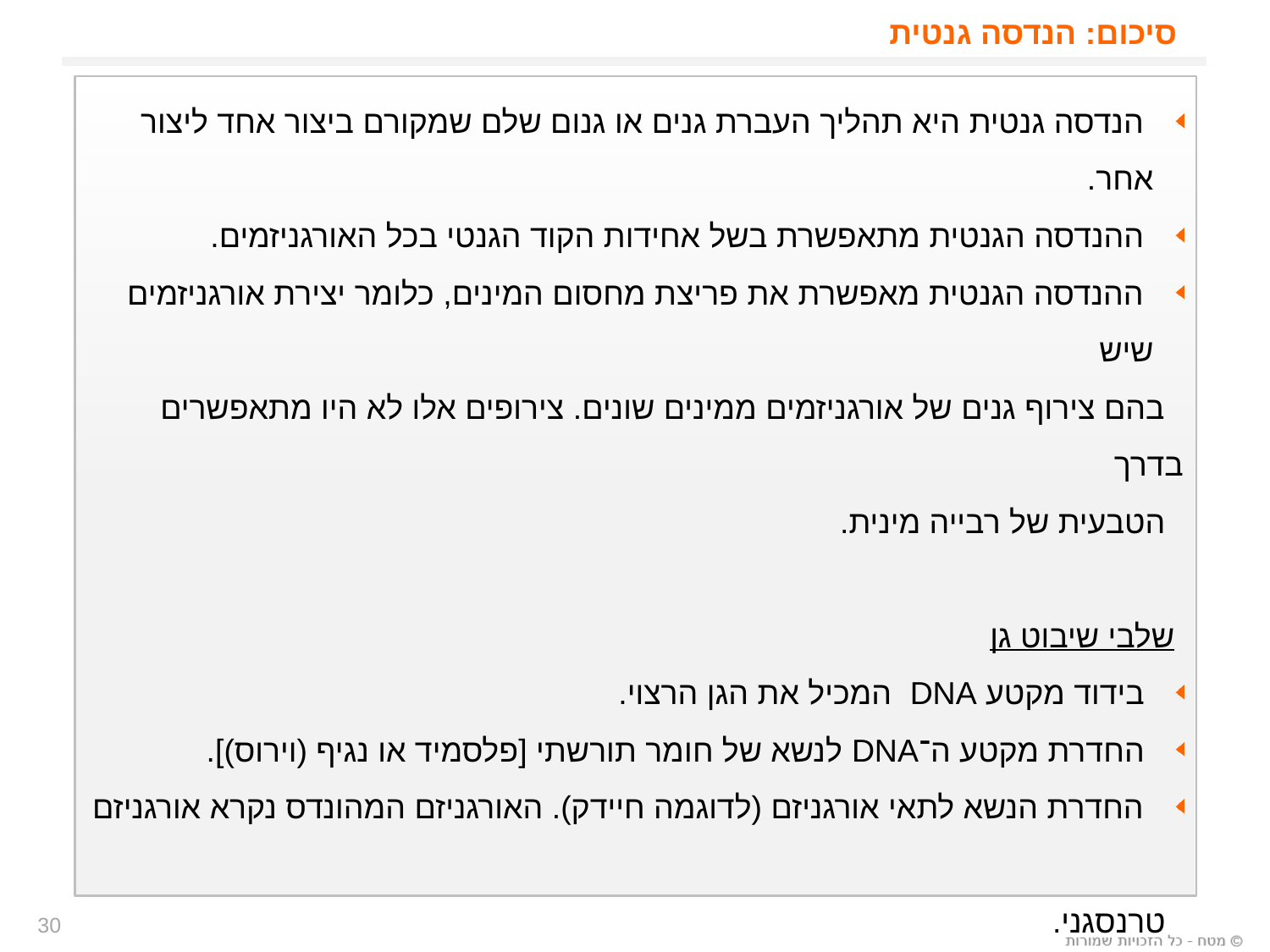

סיכום: הנדסה גנטית

 הנדסה גנטית היא תהליך העברת גנים או גנום שלם שמקורם ביצור אחד ליצור אחר.
 ההנדסה הגנטית מתאפשרת בשל אחידות הקוד הגנטי בכל האורגניזמים.
 ההנדסה הגנטית מאפשרת את פריצת מחסום המינים, כלומר יצירת אורגניזמים שיש
  בהם צירוף גנים של אורגניזמים ממינים שונים. צירופים אלו לא היו מתאפשרים בדרך
  הטבעית של רבייה מינית.

 שלבי שיבוט גן
 בידוד מקטע DNA  המכיל את הגן הרצוי.
 החדרת מקטע ה־DNA לנשא של חומר תורשתי [פלסמיד או נגיף (וירוס)].
 החדרת הנשא לתאי אורגניזם (לדוגמה חיידק). האורגניזם המהונדס נקרא אורגניזם
  טרנסגני.
 הגן מתבטא באורגניזם הטרנסגני, כלומר, עובר תעתוק ותרגום ומתקבל תוצר חלבוני
  (לדוגמה אינסולין).
 הגן עובר גם לתאים הנוצרים מן התא המהונדס.

30